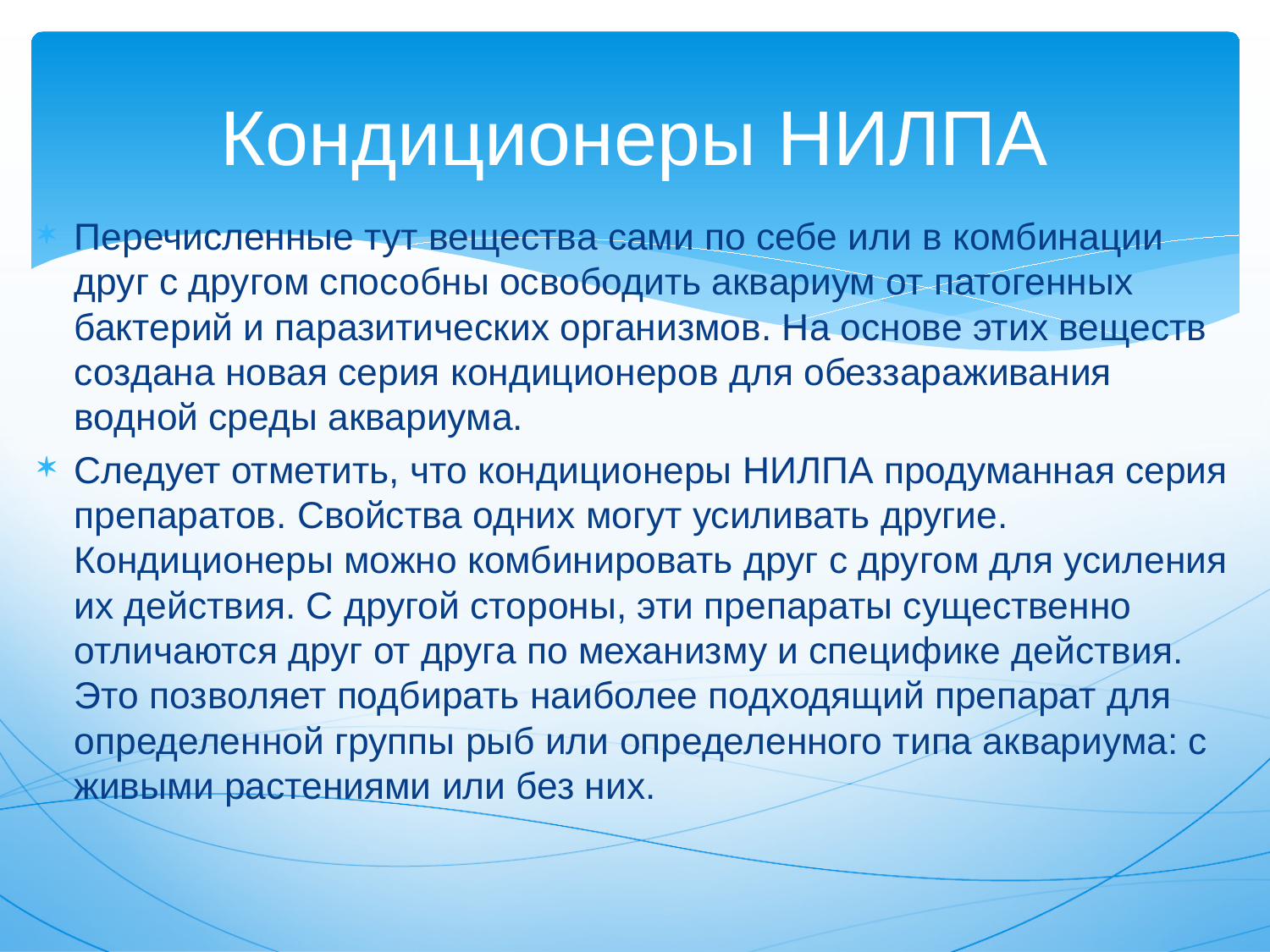

# Кондиционеры НИЛПА
Перечисленные тут вещества сами по себе или в комбинации друг с другом способны освободить аквариум от патогенных бактерий и паразитических организмов. На основе этих веществ создана новая серия кондиционеров для обеззараживания водной среды аквариума.
Следует отметить, что кондиционеры НИЛПА продуманная серия препаратов. Свойства одних могут усиливать другие. Кондиционеры можно комбинировать друг с другом для усиления их действия. С другой стороны, эти препараты существенно отличаются друг от друга по механизму и специфике действия. Это позволяет подбирать наиболее подходящий препарат для определенной группы рыб или определенного типа аквариума: с живыми растениями или без них.